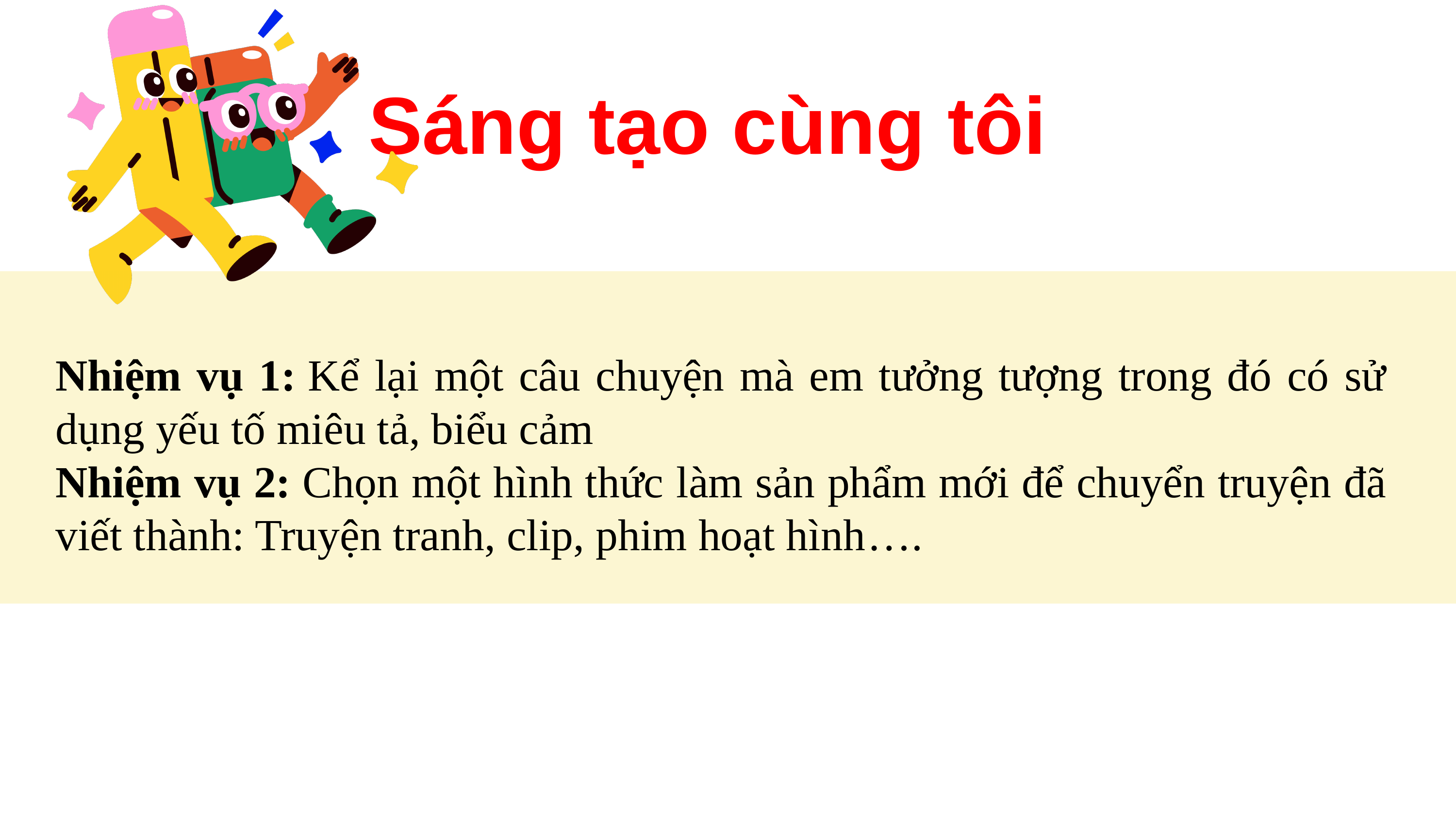

Sáng tạo cùng tôi

Nhiệm vụ 1: Kể lại một câu chuyện mà em tưởng tượng trong đó có sử dụng yếu tố miêu tả, biểu cảm
Nhiệm vụ 2: Chọn một hình thức làm sản phẩm mới để chuyển truyện đã viết thành: Truyện tranh, clip, phim hoạt hình….